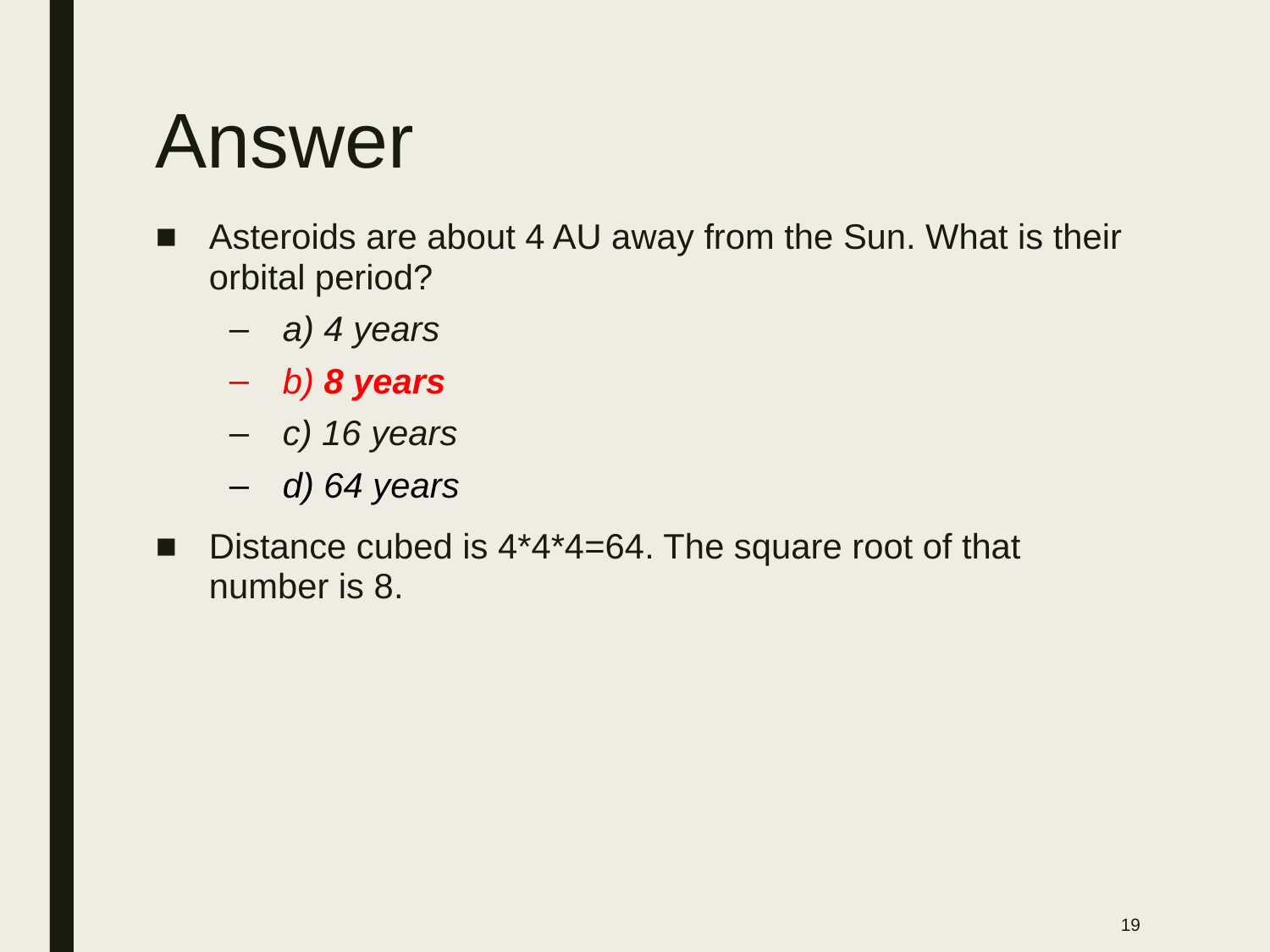

# Answer
Asteroids are about 4 AU away from the Sun. What is their orbital period?
a) 4 years
b) 8 years
c) 16 years
d) 64 years
Distance cubed is 4*4*4=64. The square root of that number is 8.
19